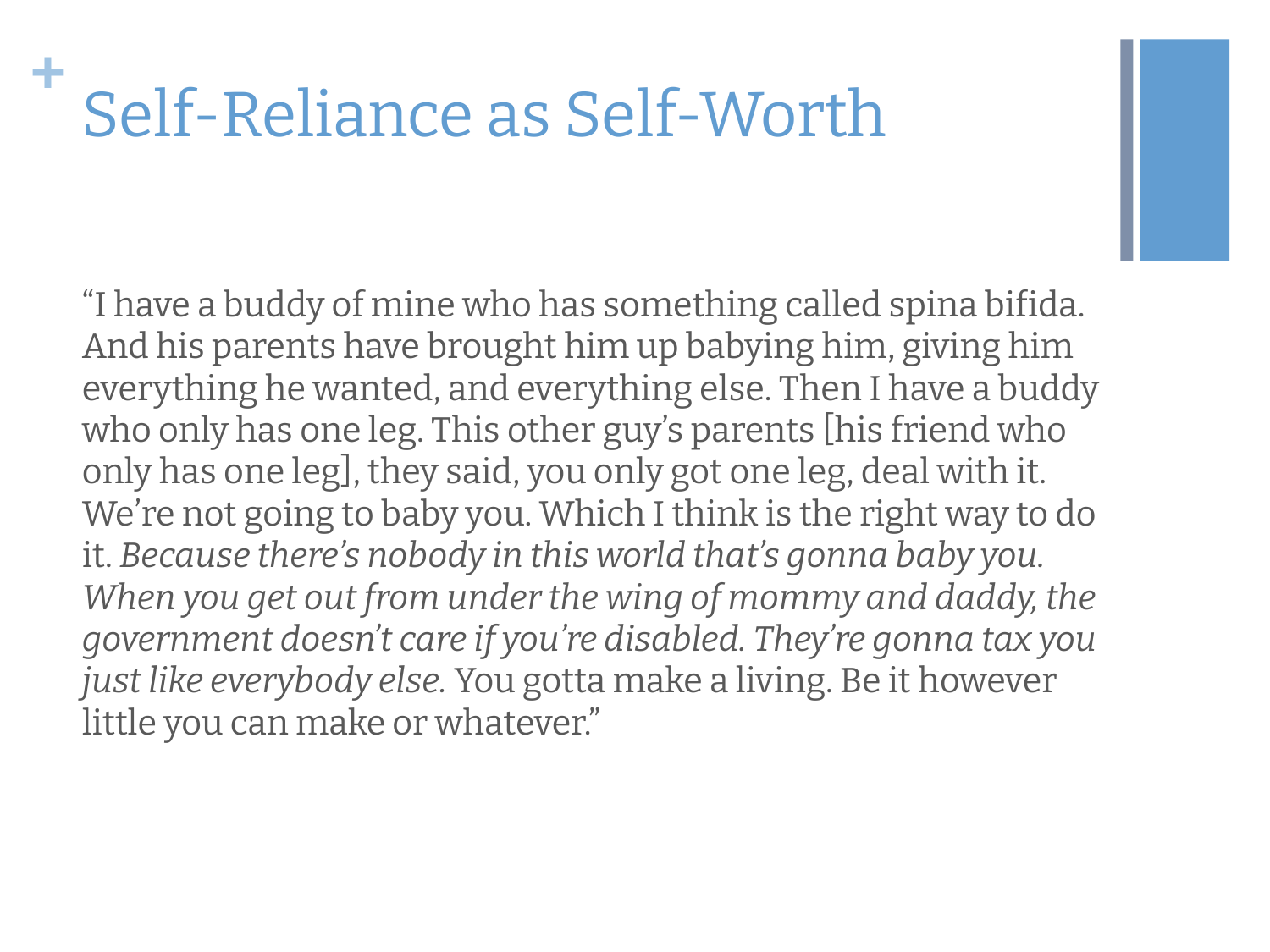

# Self-Reliance as Self-Worth
“I have a buddy of mine who has something called spina bifida. And his parents have brought him up babying him, giving him everything he wanted, and everything else. Then I have a buddy who only has one leg. This other guy’s parents [his friend who only has one leg], they said, you only got one leg, deal with it. We’re not going to baby you. Which I think is the right way to do it. Because there’s nobody in this world that’s gonna baby you. When you get out from under the wing of mommy and daddy, the government doesn’t care if you’re disabled. They’re gonna tax you just like everybody else. You gotta make a living. Be it however little you can make or whatever.”